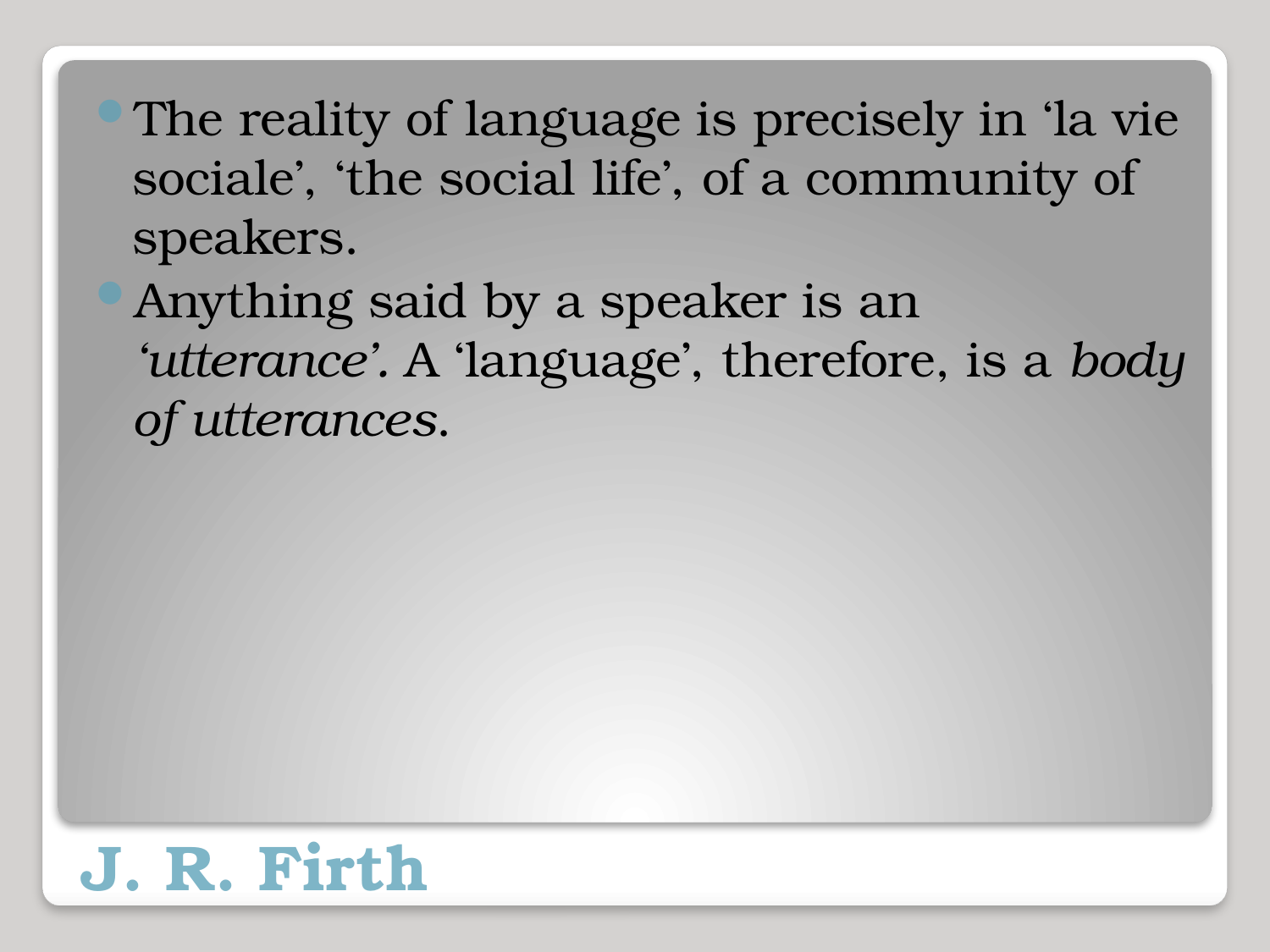

The reality of language is precisely in ‘la vie sociale’, ‘the social life’, of a community of speakers.
Anything said by a speaker is an ‘utterance’. A ‘language’, therefore, is a body of utterances.
# J. R. Firth